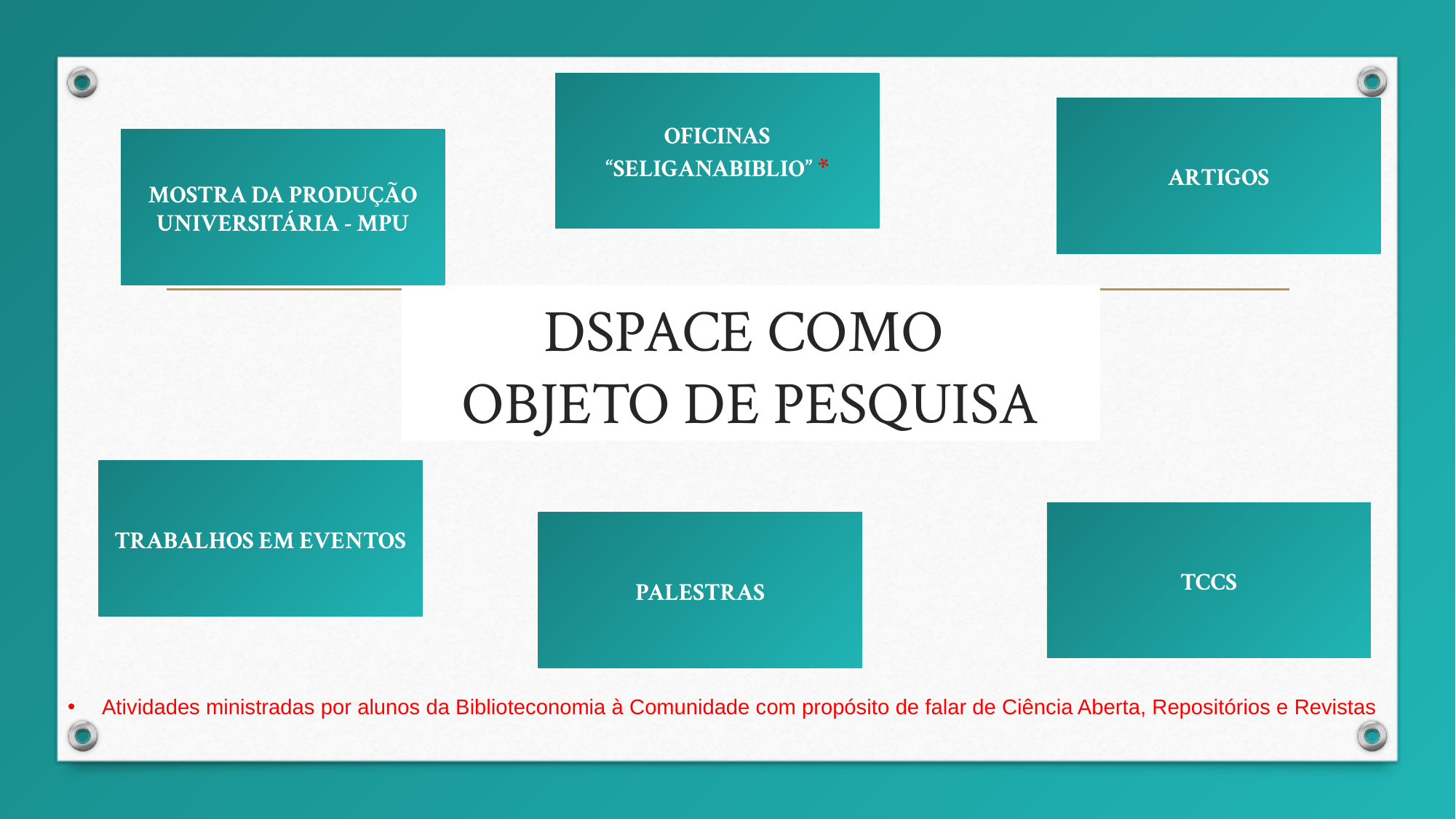

OFICINAS “SELIGANABIBLIO” *
ARTIGOS
MOSTRA DA PRODUÇÃO UNIVERSITÁRIA - MPU
# DSPACE COMO OBJETO DE PESQUISA
TRABALHOS EM EVENTOS
TCCS
PALESTRAS
Atividades ministradas por alunos da Biblioteconomia à Comunidade com propósito de falar de Ciência Aberta, Repositórios e Revistas